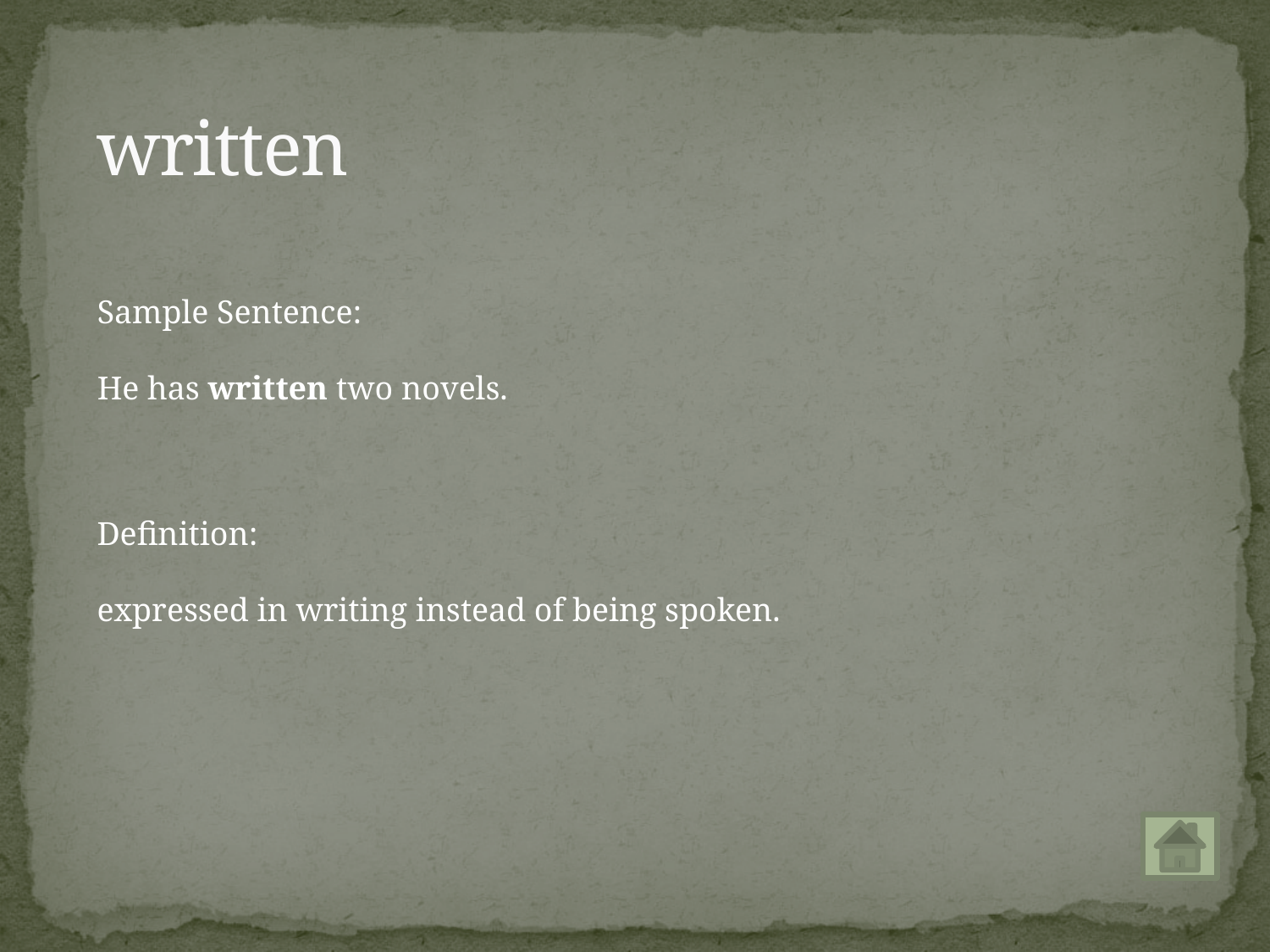

# written
Sample Sentence:

He has written two novels.
Definition:

expressed in writing instead of being spoken.